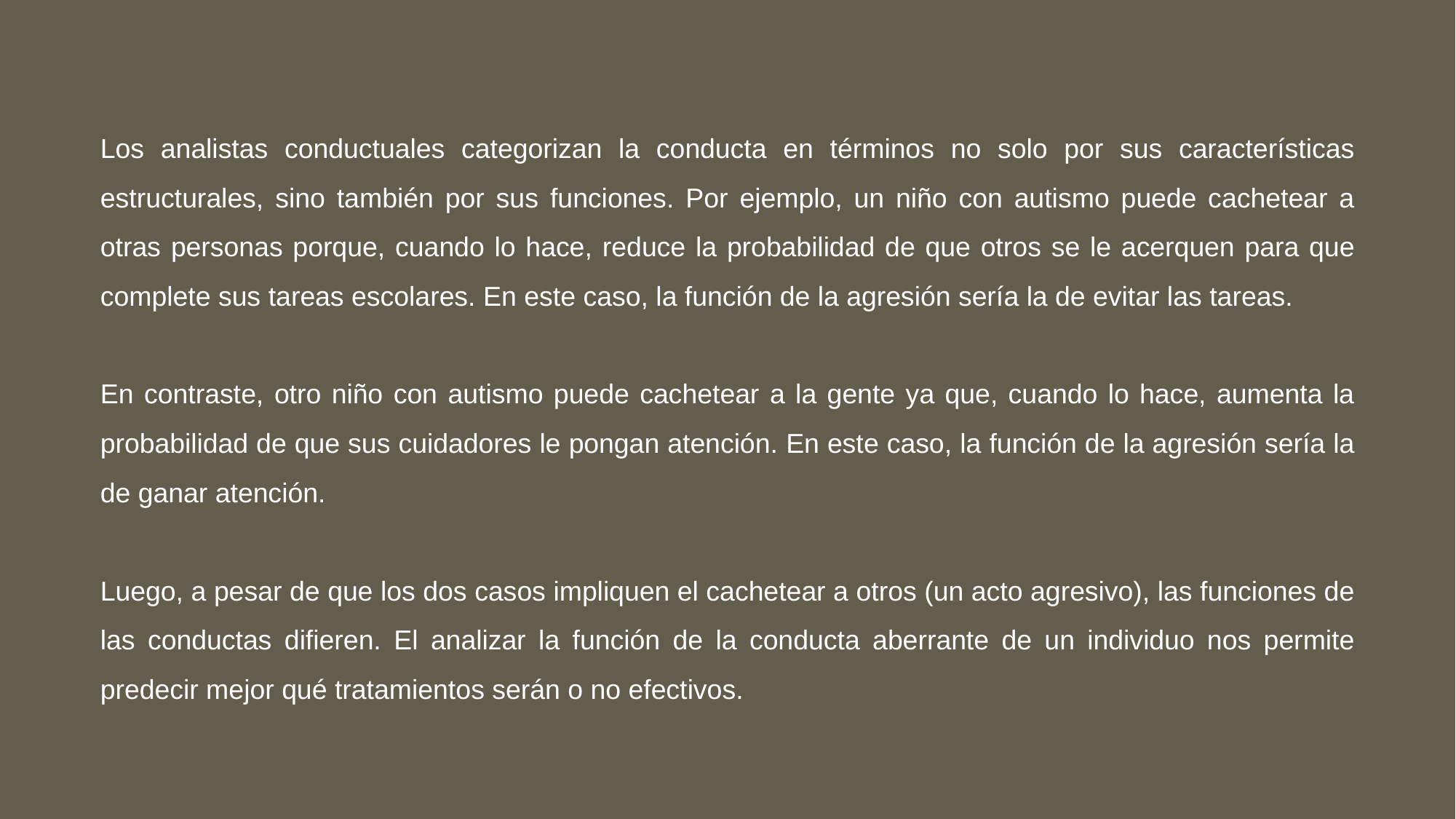

Los analistas conductuales categorizan la conducta en términos no solo por sus características estructurales, sino también por sus funciones. Por ejemplo, un niño con autismo puede cachetear a otras personas porque, cuando lo hace, reduce la probabilidad de que otros se le acerquen para que complete sus tareas escolares. En este caso, la función de la agresión sería la de evitar las tareas.

En contraste, otro niño con autismo puede cachetear a la gente ya que, cuando lo hace, aumenta la probabilidad de que sus cuidadores le pongan atención. En este caso, la función de la agresión sería la de ganar atención.

Luego, a pesar de que los dos casos impliquen el cachetear a otros (un acto agresivo), las funciones de las conductas difieren. El analizar la función de la conducta aberrante de un individuo nos permite predecir mejor qué tratamientos serán o no efectivos.